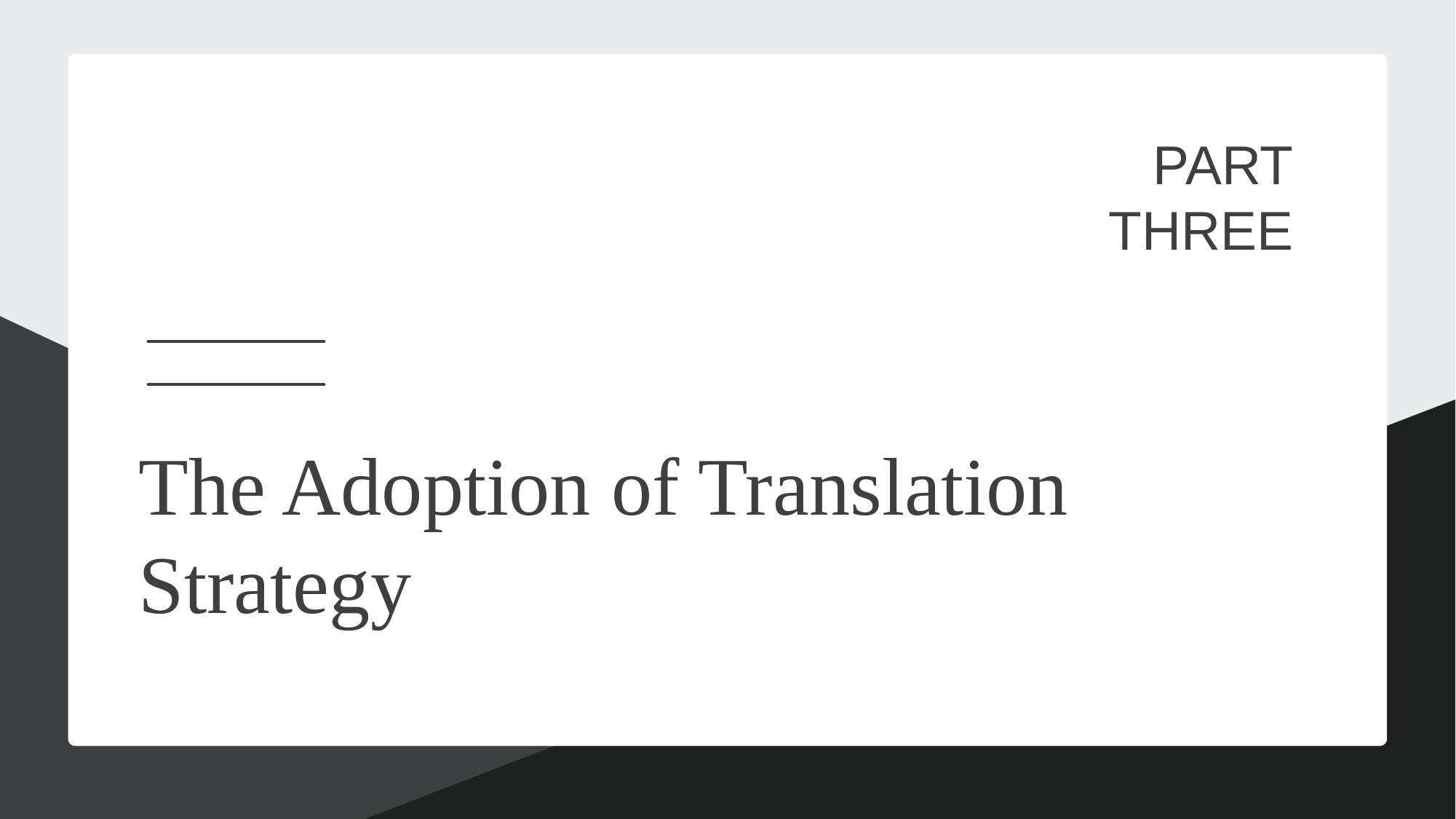

PART
THREE
The Adoption of Translation Strategy